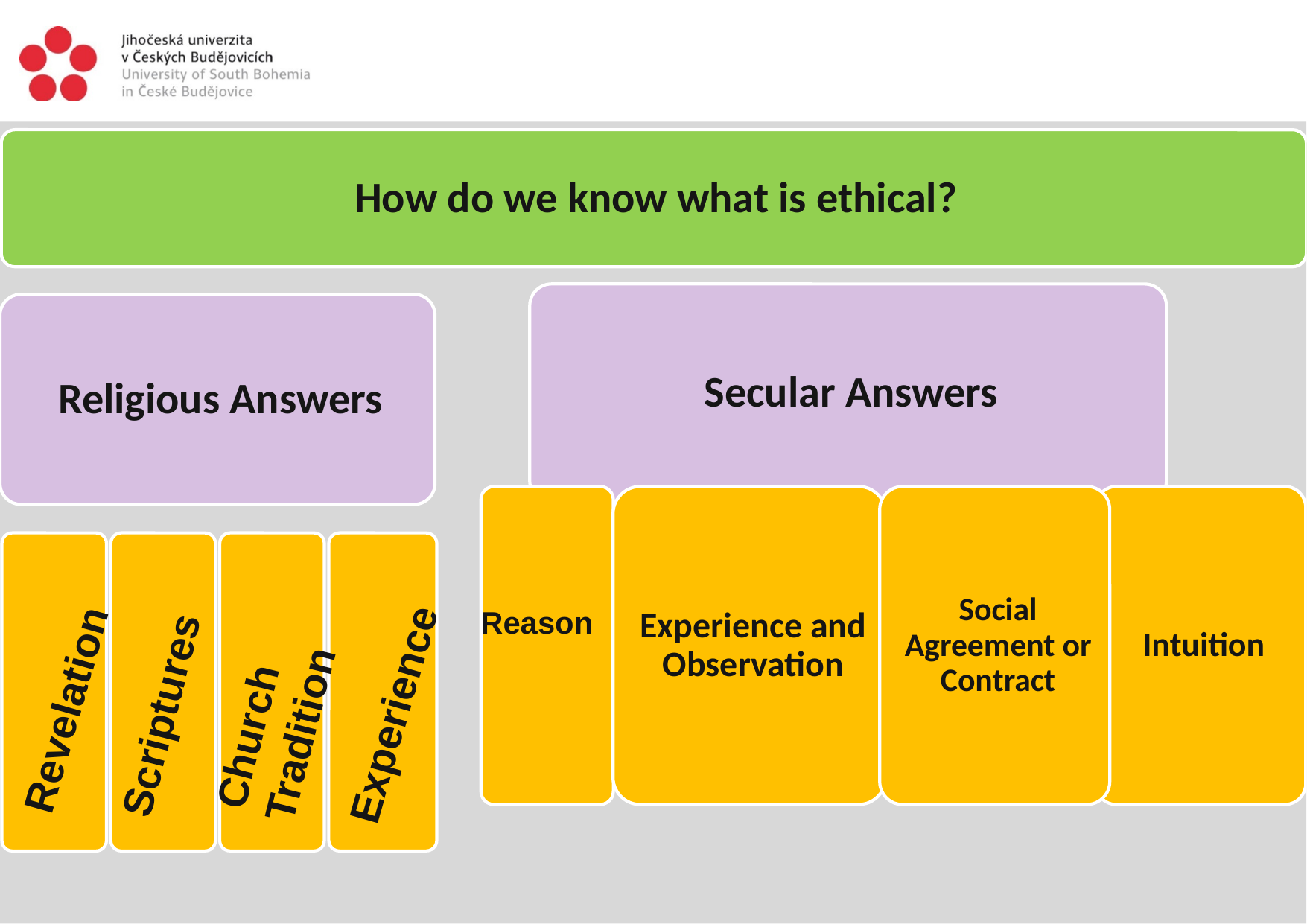

How do we know what is ethical?
Religious Answers

Secular Answers

Experience and Observation
Intuition
Social Agreement or Contract
Reason
Church Tradition
Scriptures
Revelation
Experience